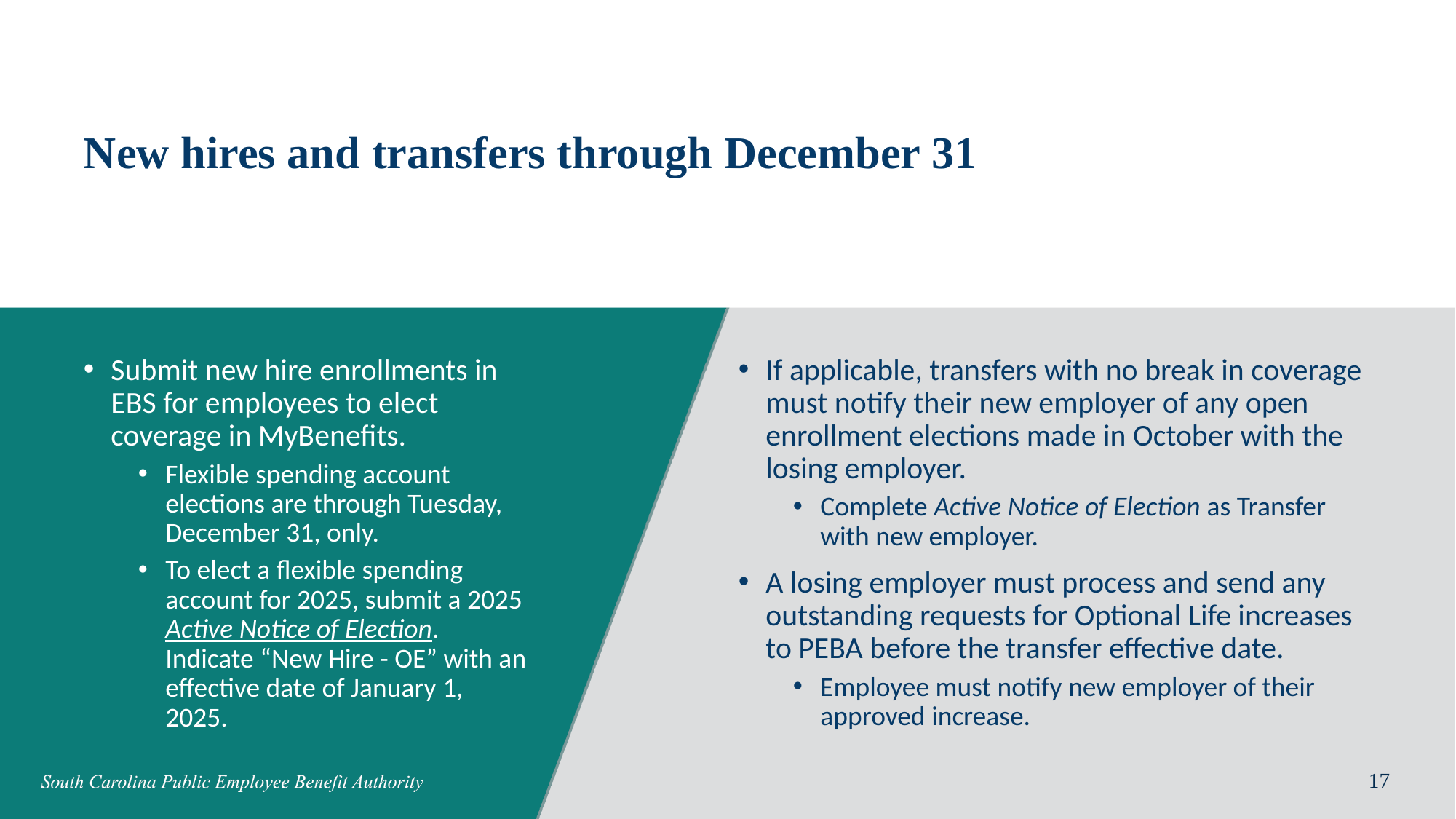

# New hires and transfers through December 31
If applicable, transfers with no break in coverage must notify their new employer of any open enrollment elections made in October with the losing employer.
Complete Active Notice of Election as Transfer with new employer.
A losing employer must process and send any outstanding requests for Optional Life increases to PEBA before the transfer effective date.
Employee must notify new employer of their approved increase.

Submit new hire enrollments in EBS for employees to elect coverage in MyBenefits.
Flexible spending account elections are through Tuesday, December 31, only.
To elect a flexible spending account for 2025, submit a 2025 Active Notice of Election. Indicate “New Hire - OE” with an effective date of January 1, 2025.

17